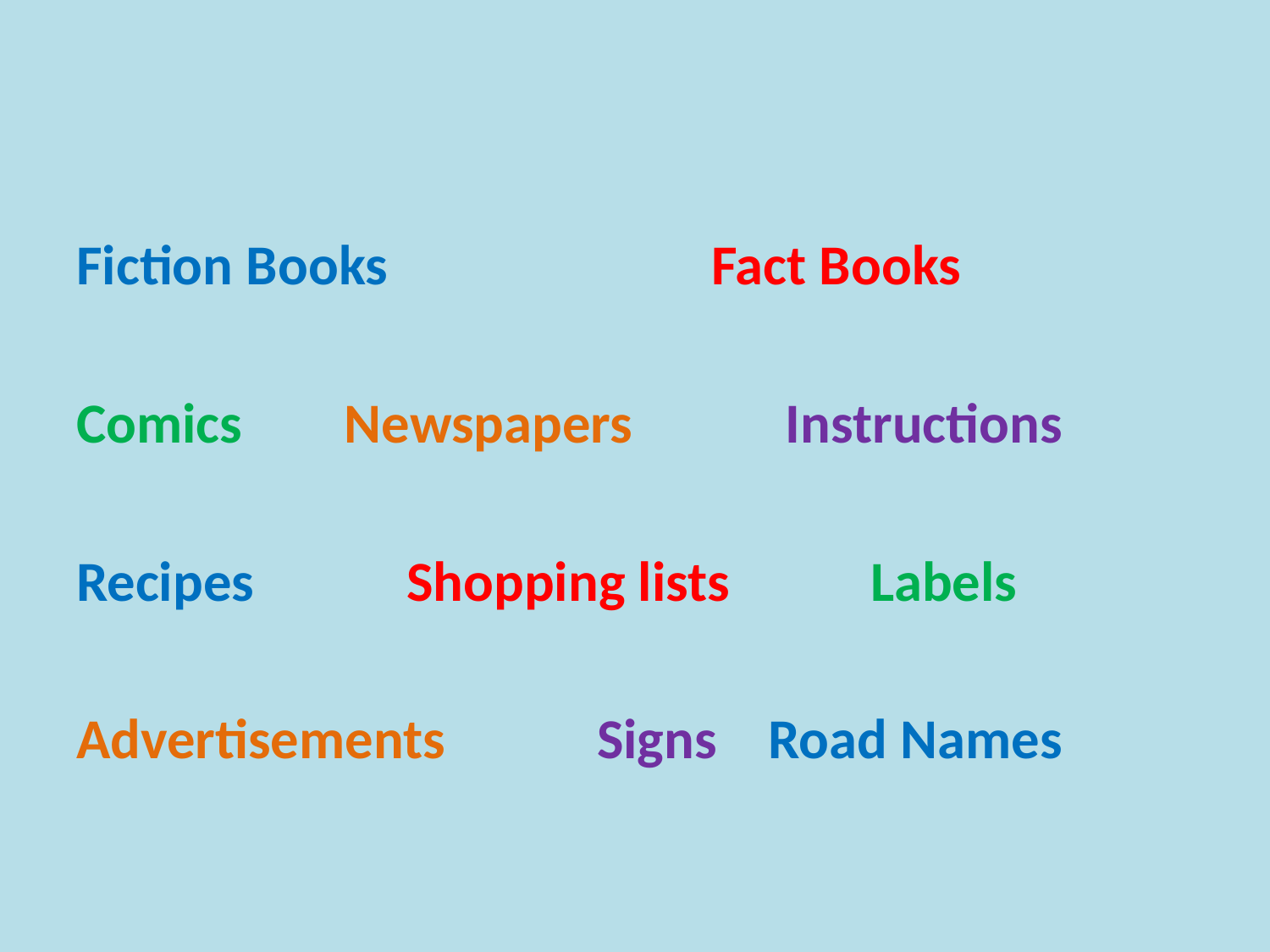

#
Fiction Books			Fact Books

Comics        Newspapers            Instructions

Recipes            Shopping lists           Labels

Advertisements 	 Signs    Road Names